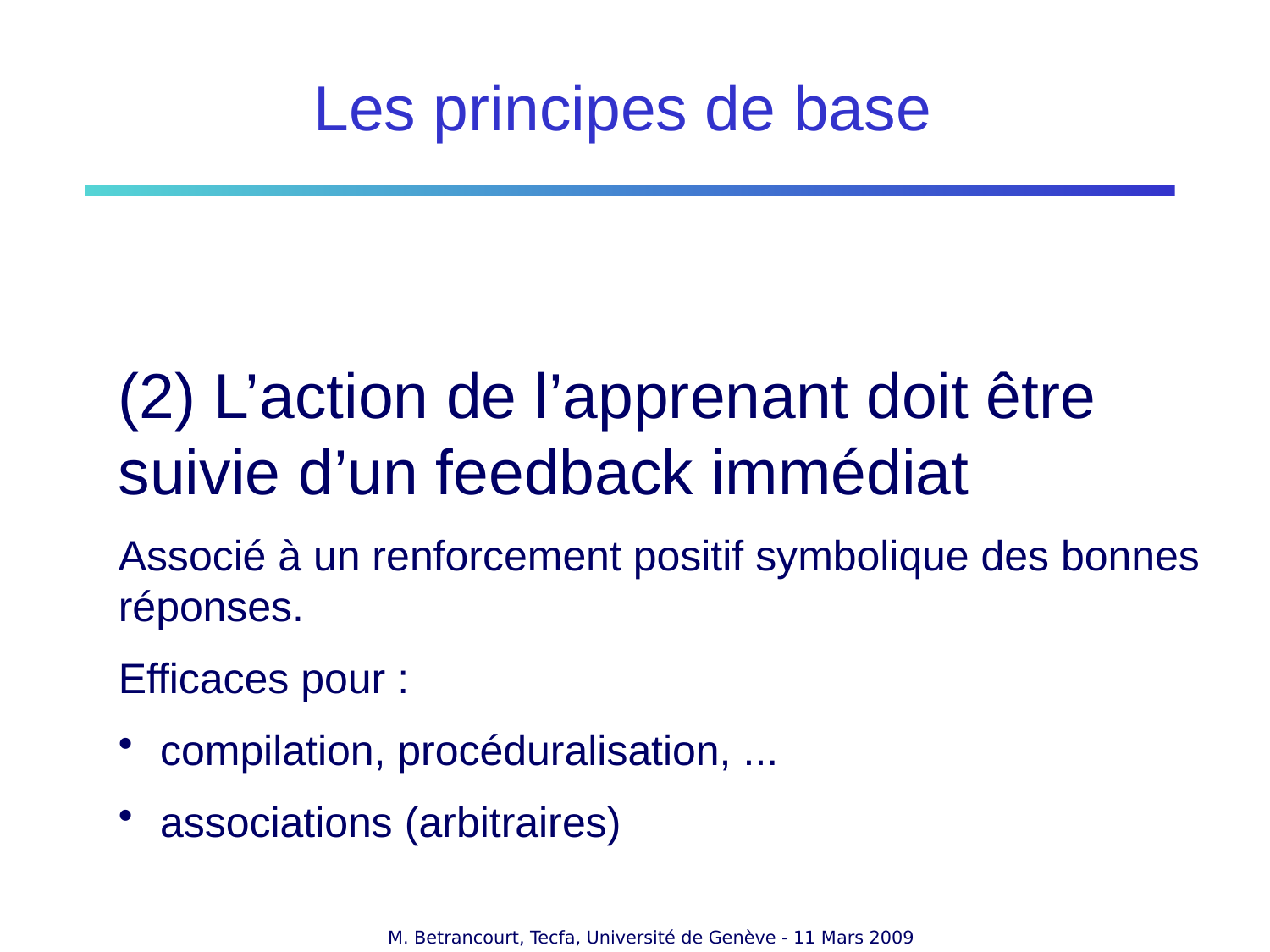

Les principes de base
(2) L’action de l’apprenant doit être suivie d’un feedback immédiat
Associé à un renforcement positif symbolique des bonnes réponses.
Efficaces pour :
 compilation, procéduralisation, ...
 associations (arbitraires)
M. Betrancourt, Tecfa, Université de Genève - 11 Mars 2009